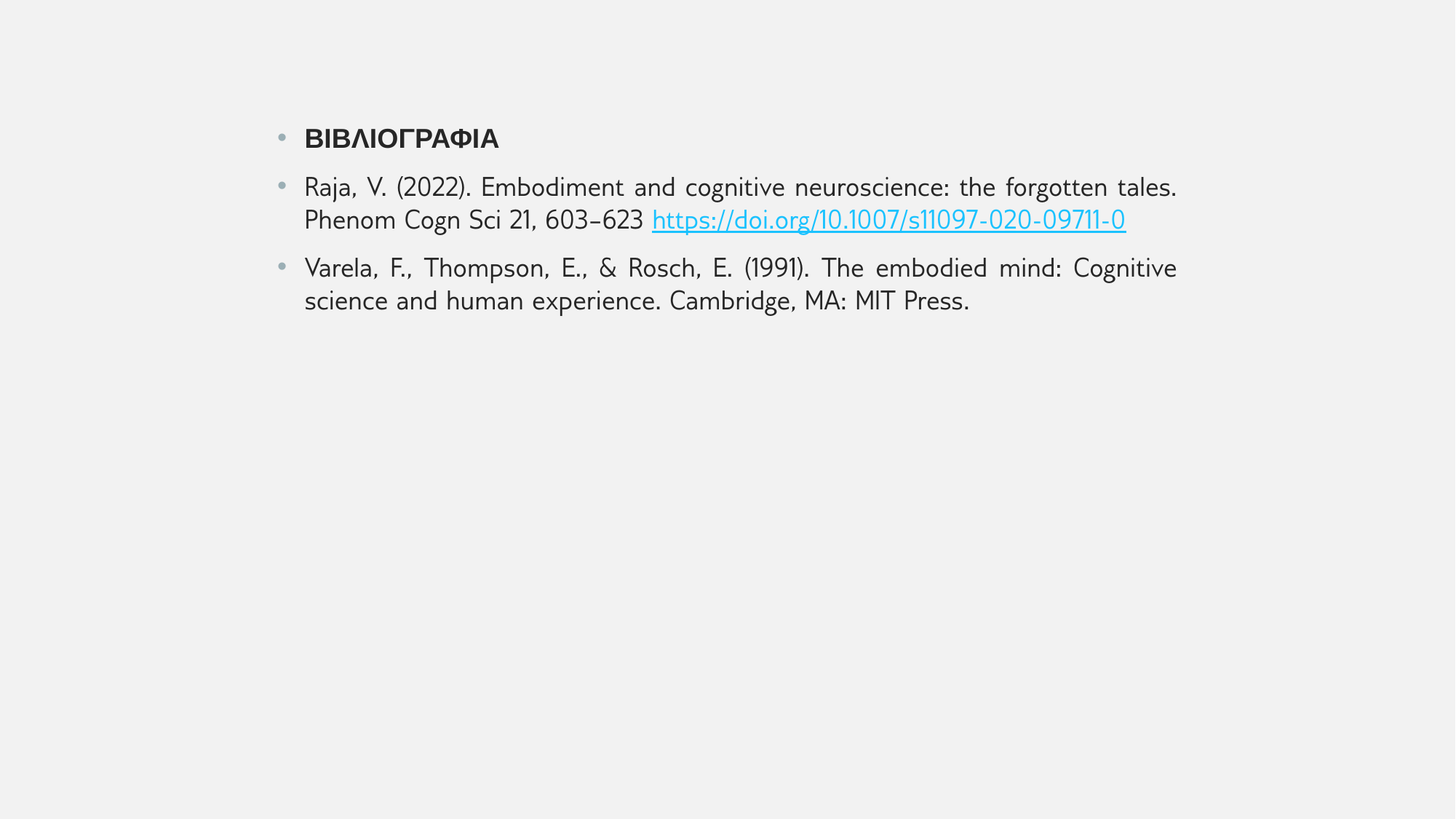

ΒΙΒΛΙΟΓΡΑΦΙΑ
Raja, V. (2022). Embodiment and cognitive neuroscience: the forgotten tales. Phenom Cogn Sci 21, 603–623 https://doi.org/10.1007/s11097-020-09711-0
Varela, F., Thompson, E., & Rosch, E. (1991). The embodied mind: Cognitive science and human experience. Cambridge, MA: MIT Press.